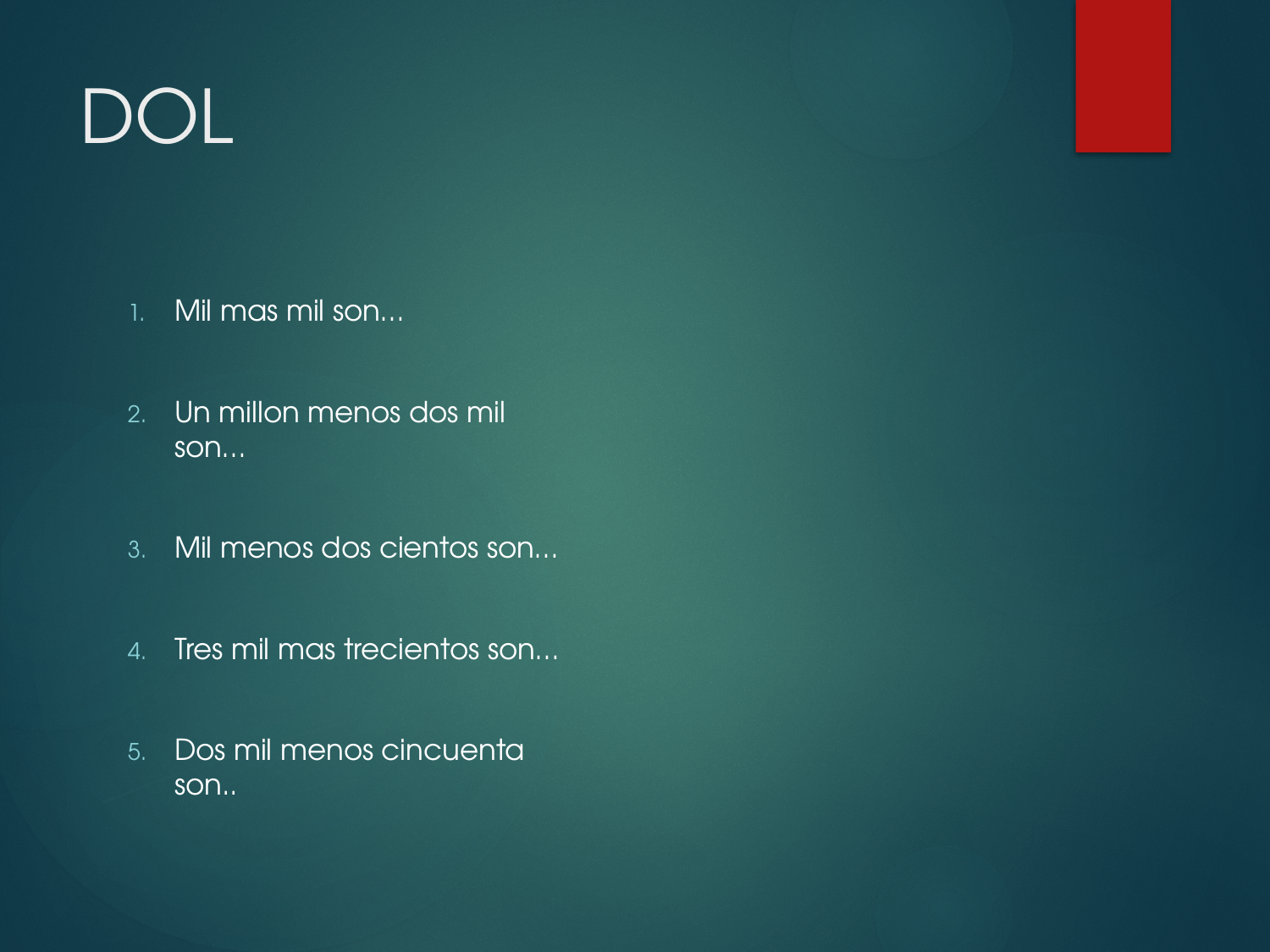

# DOL

Mil mas mil son…

Un millon menos dos mil son…

Mil menos dos cientos son…

Tres mil mas trecientos son…

Dos mil menos cincuenta son..